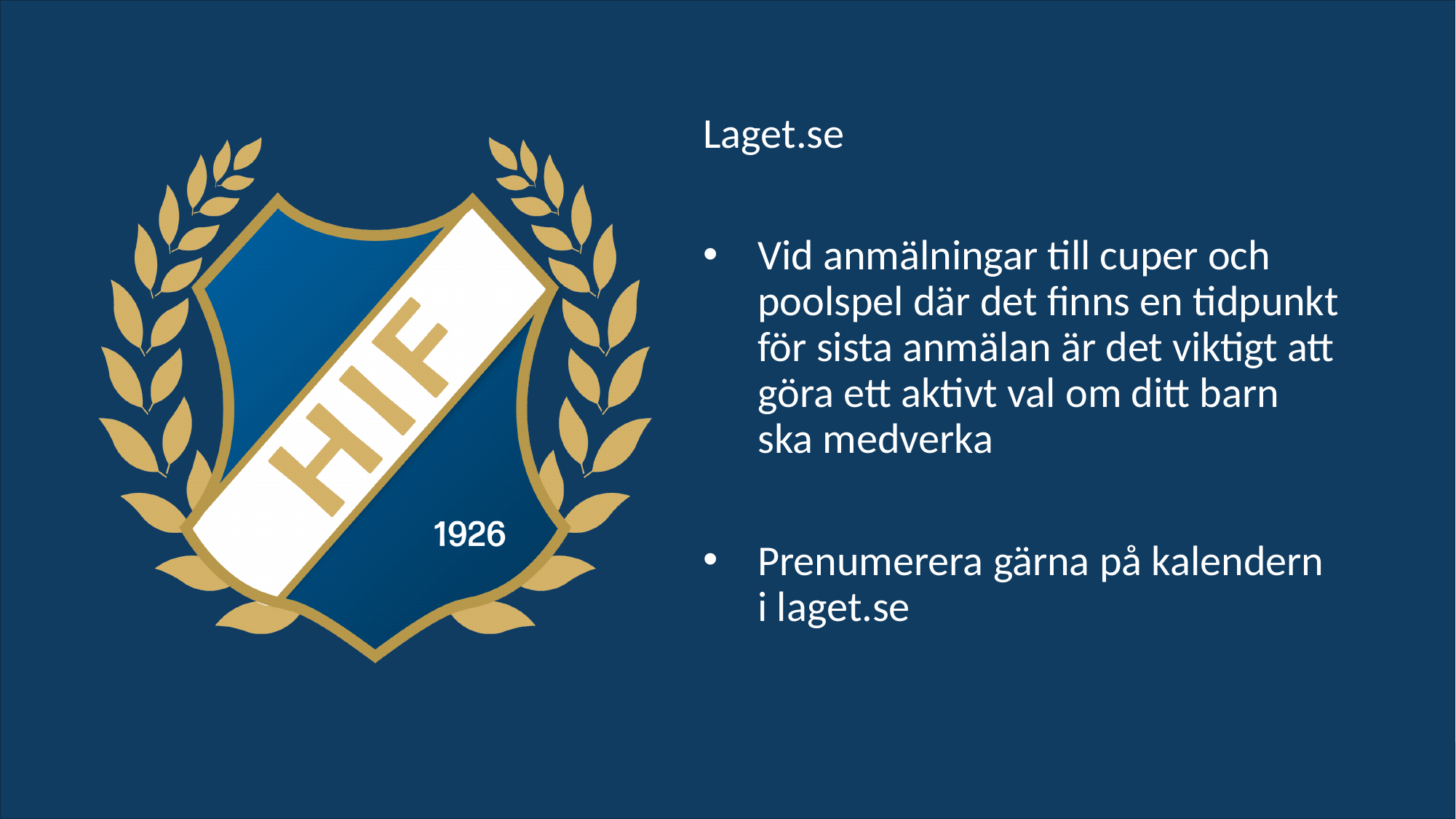

Laget.se

Vid anmälningar till cuper och poolspel där det finns en tidpunkt för sista anmälan är det viktigt att göra ett aktivt val om ditt barn ska medverka

Prenumerera gärna på kalendern i laget.se